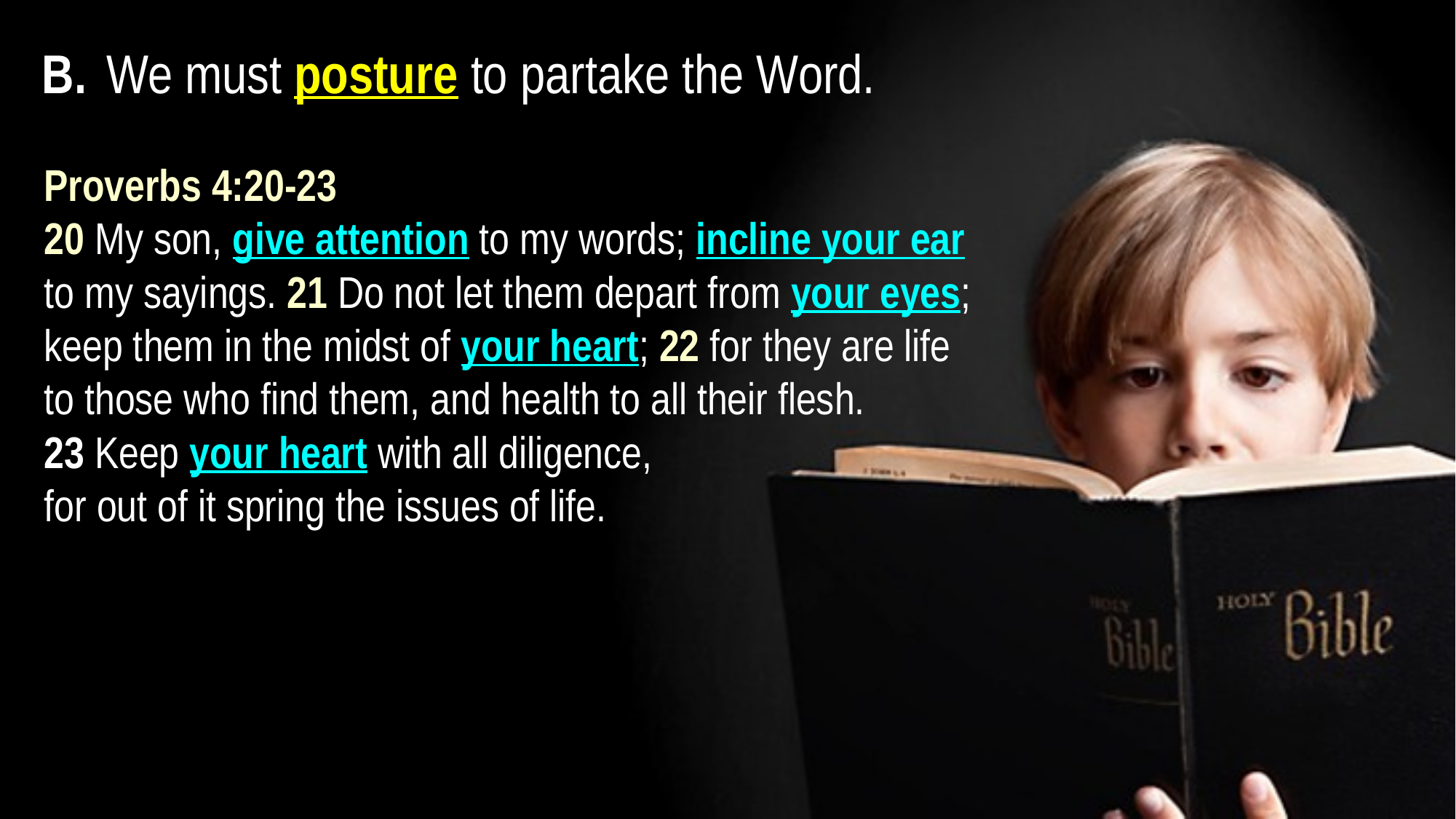

B. 	We must posture to partake the Word.
Proverbs 4:20-23
20 My son, give attention to my words; incline your ear
to my sayings. 21 Do not let them depart from your eyes;
keep them in the midst of your heart; 22 for they are life
to those who find them, and health to all their flesh.
23 Keep your heart with all diligence,
for out of it spring the issues of life.